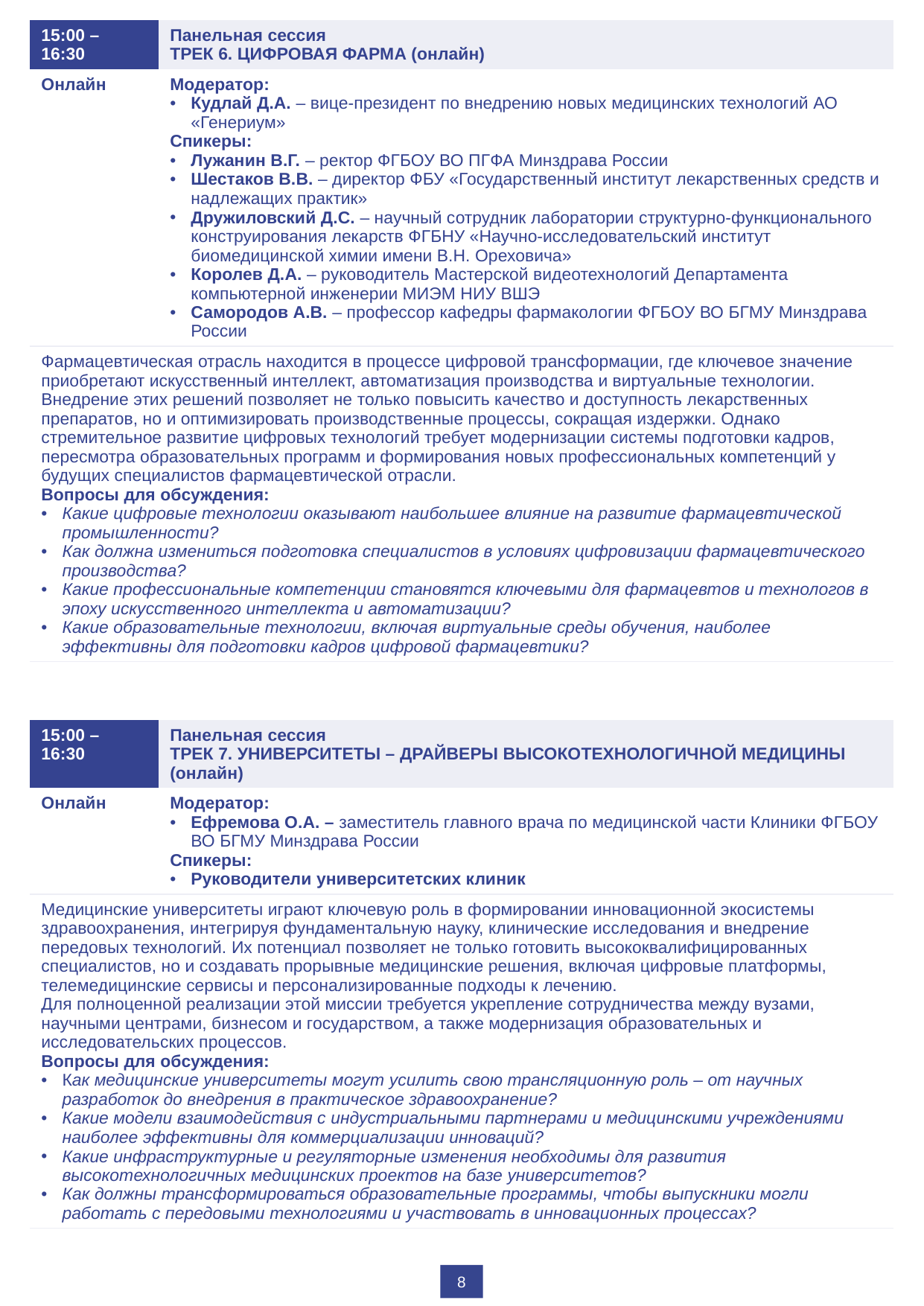

| 15:00 – 16:30 | Панельная сессия ТРЕК 6. ЦИФРОВАЯ ФАРМА (онлайн) |
| --- | --- |
| Онлайн | Модератор: Кудлай Д.А. – вице-президент по внедрению новых медицинских технологий АО «Генериум» Спикеры: Лужанин В.Г. – ректор ФГБОУ ВО ПГФА Минздрава России Шестаков В.В. – директор ФБУ «Государственный институт лекарственных средств и надлежащих практик» Дружиловский Д.С. – научный сотрудник лаборатории структурно-функционального конструирования лекарств ФГБНУ «Научно-исследовательский институт биомедицинской химии имени В.Н. Ореховича» Королев Д.А. – руководитель Мастерской видеотехнологий Департамента компьютерной инженерии МИЭМ НИУ ВШЭ Самородов А.В. – профессор кафедры фармакологии ФГБОУ ВО БГМУ Минздрава России |
| Фармацевтическая отрасль находится в процессе цифровой трансформации, где ключевое значение приобретают искусственный интеллект, автоматизация производства и виртуальные технологии. Внедрение этих решений позволяет не только повысить качество и доступность лекарственных препаратов, но и оптимизировать производственные процессы, сокращая издержки. Однако стремительное развитие цифровых технологий требует модернизации системы подготовки кадров, пересмотра образовательных программ и формирования новых профессиональных компетенций у будущих специалистов фармацевтической отрасли. Вопросы для обсуждения: Какие цифровые технологии оказывают наибольшее влияние на развитие фармацевтической промышленности? Как должна измениться подготовка специалистов в условиях цифровизации фармацевтического производства? Какие профессиональные компетенции становятся ключевыми для фармацевтов и технологов в эпоху искусственного интеллекта и автоматизации? Какие образовательные технологии, включая виртуальные среды обучения, наиболее эффективны для подготовки кадров цифровой фармацевтики? | Фармацевтическая отрасль находится в процессе цифровой трансформации, где ключевое значение приобретают искусственный интеллект, автоматизация производства и виртуальные технологии. Внедрение этих решений позволяет не только повысить качество и доступность лекарственных препаратов, но и оптимизировать производственные процессы, сокращая издержки. Однако стремительное развитие цифровых технологий требует модернизации системы подготовки кадров, пересмотра образовательных программ и формирования новых профессиональных компетенций у будущих специалистов фармацевтической отрасли. Вопросы для обсуждения: • Какие цифровые технологии оказывают наибольшее влияние на развитие фармацевтической промышленности? • Как должна измениться подготовка специалистов в условиях цифровизации фармацевтического производства? • Какие профессиональные компетенции становятся ключевыми для фармацевтов и технологов в эпоху искусственного интеллекта и автоматизации? • Какие образовательные технологии, включая виртуальные среды обучения, наиболее эффективны для подготовки кадров цифровой фармацевтики? |
| 15:00 – 16:30 | Панельная сессия ТРЕК 7. УНИВЕРСИТЕТЫ – ДРАЙВЕРЫ ВЫСОКОТЕХНОЛОГИЧНОЙ МЕДИЦИНЫ (онлайн) |
| --- | --- |
| Онлайн | Модератор: Ефремова О.А. – заместитель главного врача по медицинской части Клиники ФГБОУ ВО БГМУ Минздрава России Спикеры: Руководители университетских клиник |
| Медицинские университеты играют ключевую роль в формировании инновационной экосистемы здравоохранения, интегрируя фундаментальную науку, клинические исследования и внедрение передовых технологий. Их потенциал позволяет не только готовить высококвалифицированных специалистов, но и создавать прорывные медицинские решения, включая цифровые платформы, телемедицинские сервисы и персонализированные подходы к лечению. Для полноценной реализации этой миссии требуется укрепление сотрудничества между вузами, научными центрами, бизнесом и государством, а также модернизация образовательных и исследовательских процессов. Вопросы для обсуждения: Как медицинские университеты могут усилить свою трансляционную роль – от научных разработок до внедрения в практическое здравоохранение? Какие модели взаимодействия с индустриальными партнерами и медицинскими учреждениями наиболее эффективны для коммерциализации инноваций? Какие инфраструктурные и регуляторные изменения необходимы для развития высокотехнологичных медицинских проектов на базе университетов? Как должны трансформироваться образовательные программы, чтобы выпускники могли работать с передовыми технологиями и участвовать в инновационных процессах? | Медицинские университеты играют ключевую роль в формировании инновационной экосистемы здравоохранения, интегрируя фундаментальную науку, клинические исследования и внедрение передовых технологий. Их потенциал позволяет не только готовить высококвалифицированных специалистов, но и создавать прорывные медицинские решения, включая цифровые платформы, телемедицинские сервисы и персонализированные подходы к лечению. Для полноценной реализации этой миссии требуется укрепление сотрудничества между вузами, научными центрами, бизнесом и государством, а также модернизация образовательных и исследовательских процессов. Вопросы для обсуждения: • Как медицинские университеты могут усилить свою трансляционную роль – от научных разработок до внедрения в практическое здравоохранение? • Какие модели взаимодействия с индустриальными партнерами и медицинскими учреждениями наиболее эффективны для коммерциализации инноваций? • Какие инфраструктурные и регуляторные изменения необходимы для развития высокотехнологичных медицинских проектов на базе университетов? • Как должны трансформироваться образовательные программы, чтобы выпускники могли работать с передовыми технологиями и участвовать в инновационных процессах? |
8